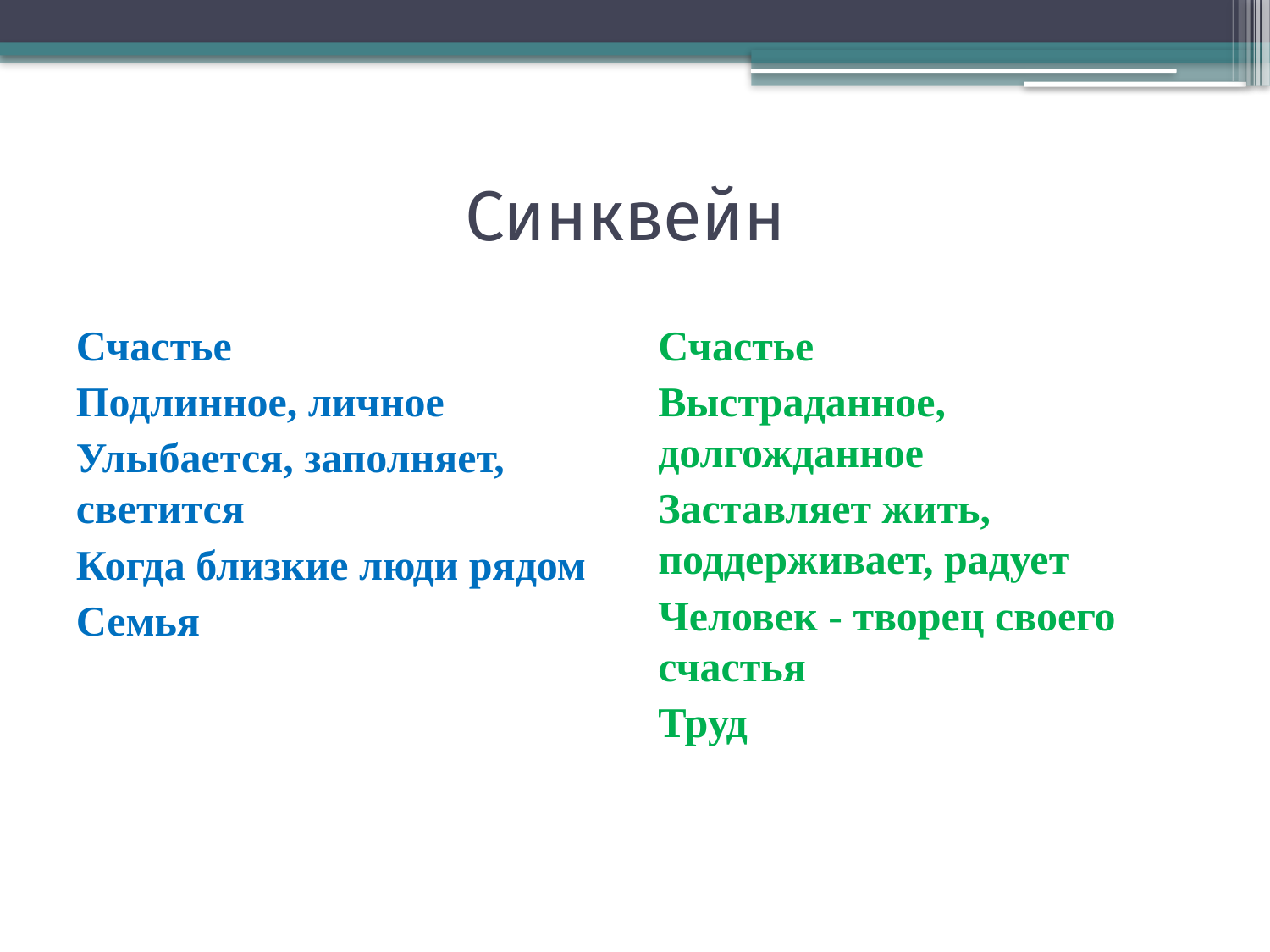

# Синквейн
Счастье
Подлинное, личное
Улыбается, заполняет, светится
Когда близкие люди рядом
Семья

Счастье
Выстраданное, долгожданное
Заставляет жить, поддерживает, радует
Человек - творец своего счастья
Труд